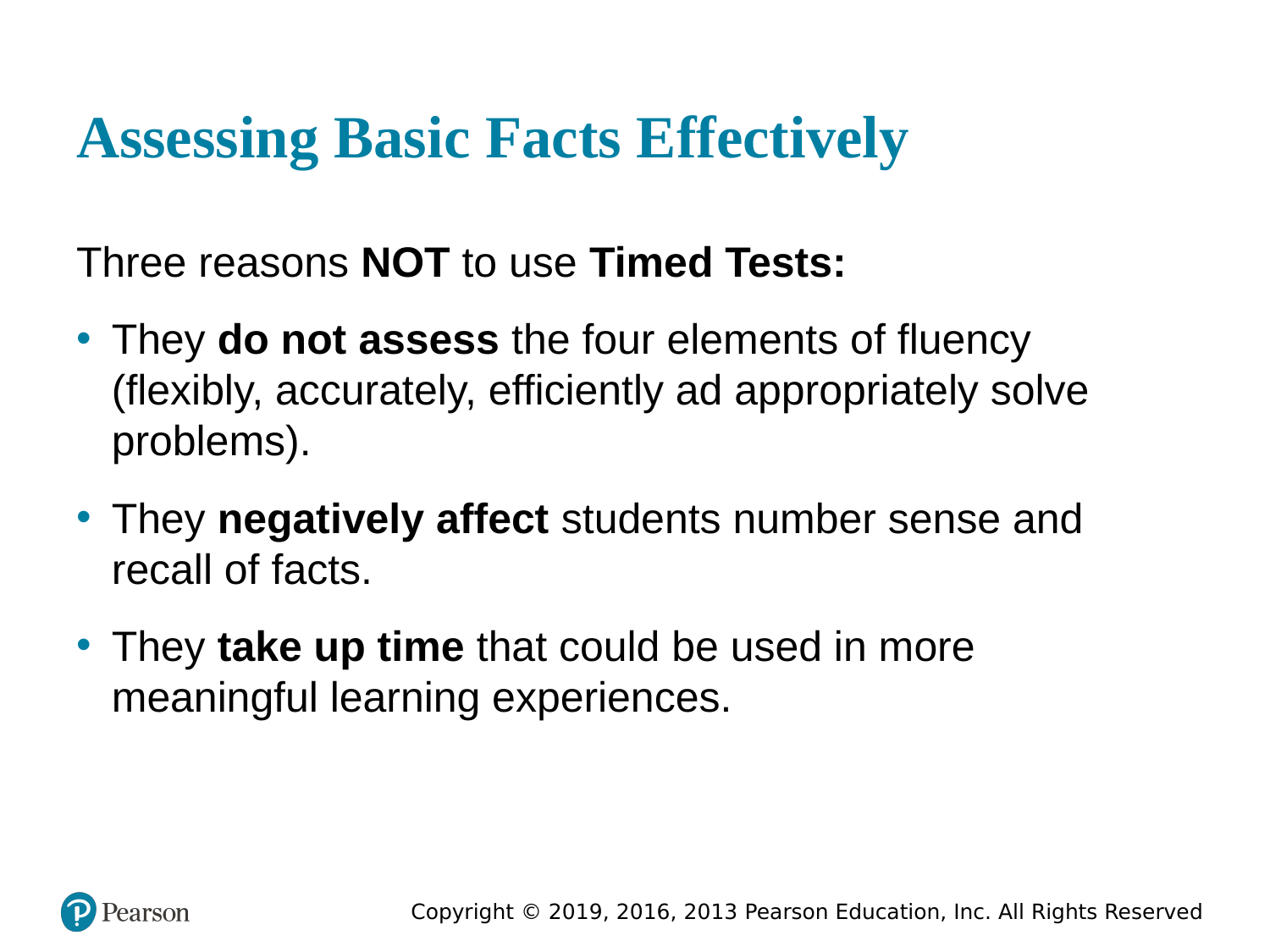

# Assessing Basic Facts Effectively
Three reasons NOT to use Timed Tests:
They do not assess the four elements of fluency (flexibly, accurately, efficiently ad appropriately solve problems).
They negatively affect students number sense and recall of facts.
They take up time that could be used in more meaningful learning experiences.